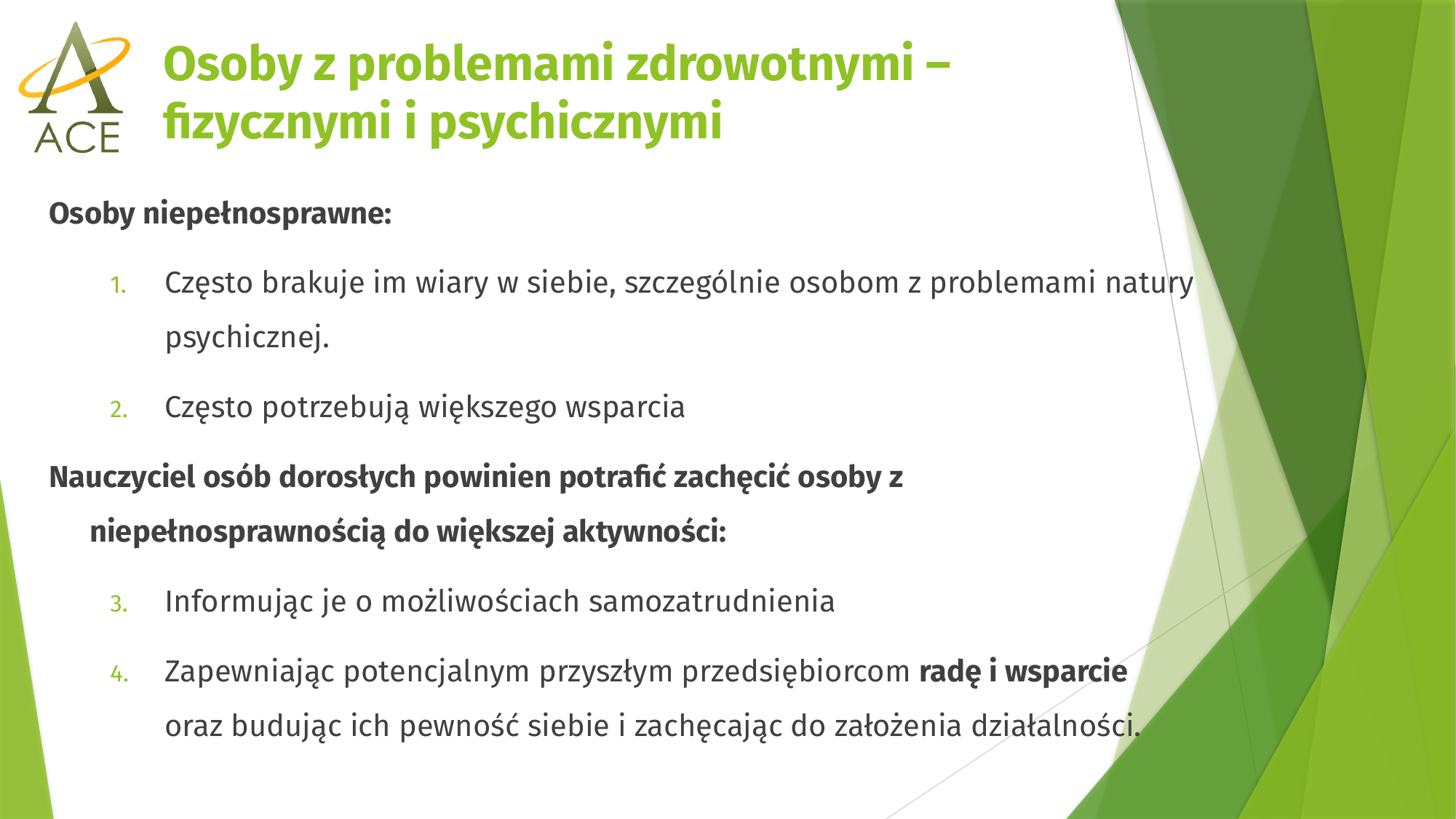

# Osoby z problemami zdrowotnymi – fizycznymi i psychicznymi
Osoby niepełnosprawne:
Często brakuje im wiary w siebie, szczególnie osobom z problemami natury psychicznej.
Często potrzebują większego wsparcia
Nauczyciel osób dorosłych powinien potrafić zachęcić osoby z niepełnosprawnością do większej aktywności:
Informując je o możliwościach samozatrudnienia
Zapewniając potencjalnym przyszłym przedsiębiorcom radę i wsparcie  oraz budując ich pewność siebie i zachęcając do założenia działalności.